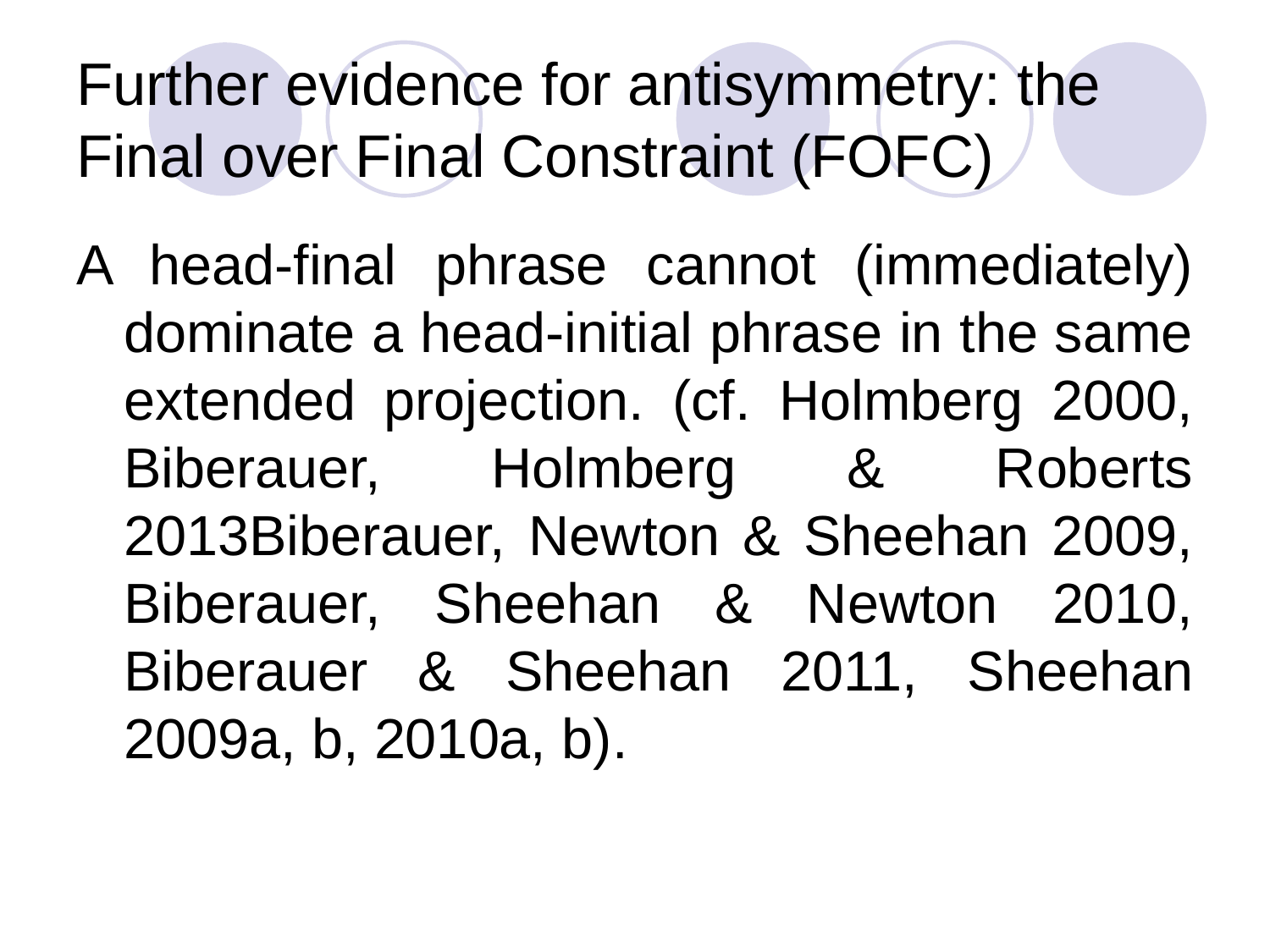

# Further evidence for antisymmetry: the Final over Final Constraint (FOFC)
A head-final phrase cannot (immediately) dominate a head-initial phrase in the same extended projection. (cf. Holmberg 2000, Biberauer, Holmberg & Roberts 2013Biberauer, Newton & Sheehan 2009, Biberauer, Sheehan & Newton 2010, Biberauer & Sheehan 2011, Sheehan 2009a, b, 2010a, b).